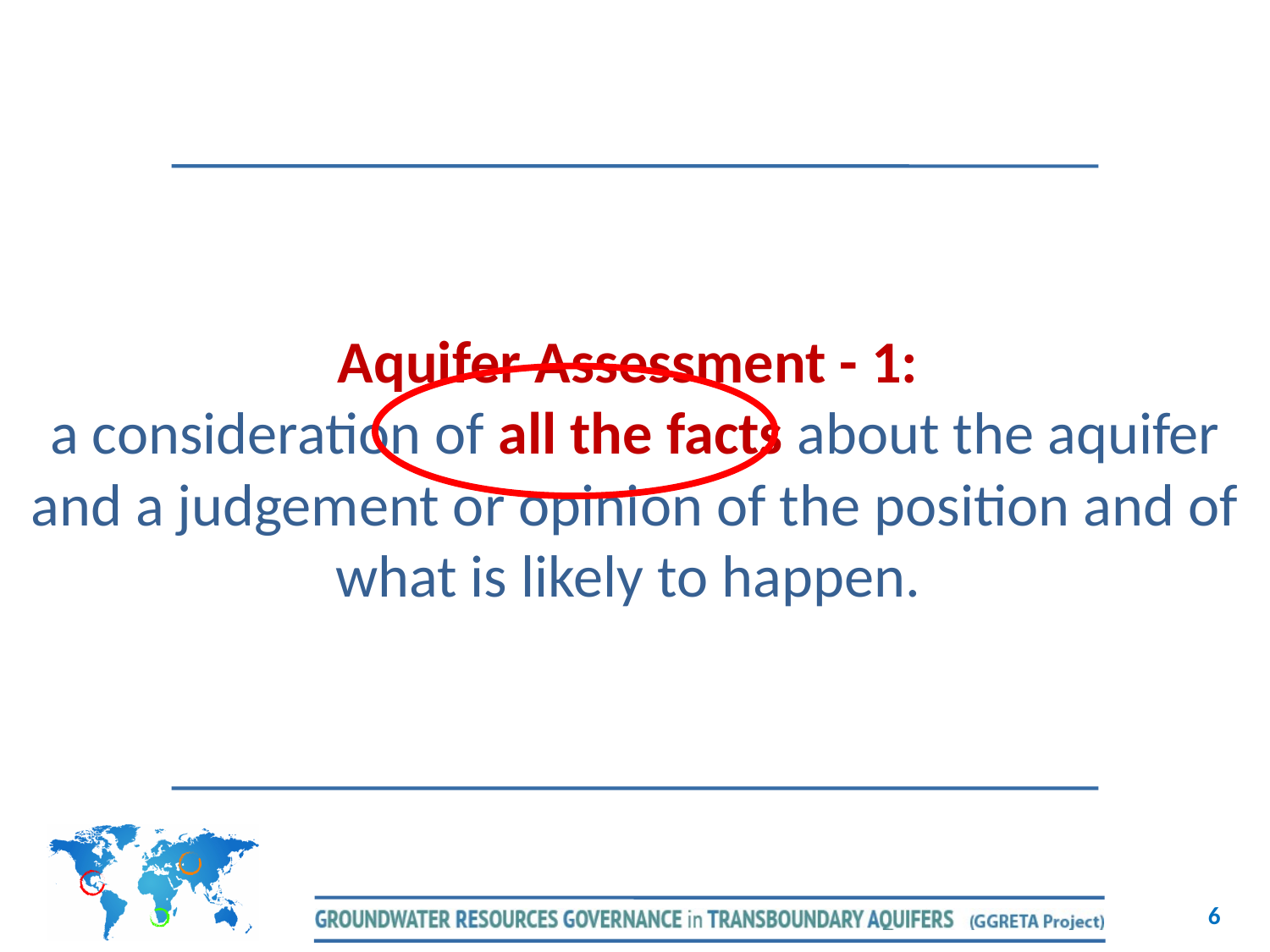

Aquifer Assessment - 1:
a consideration of all the facts about the aquifer and a judgement or opinion of the position and of what is likely to happen.